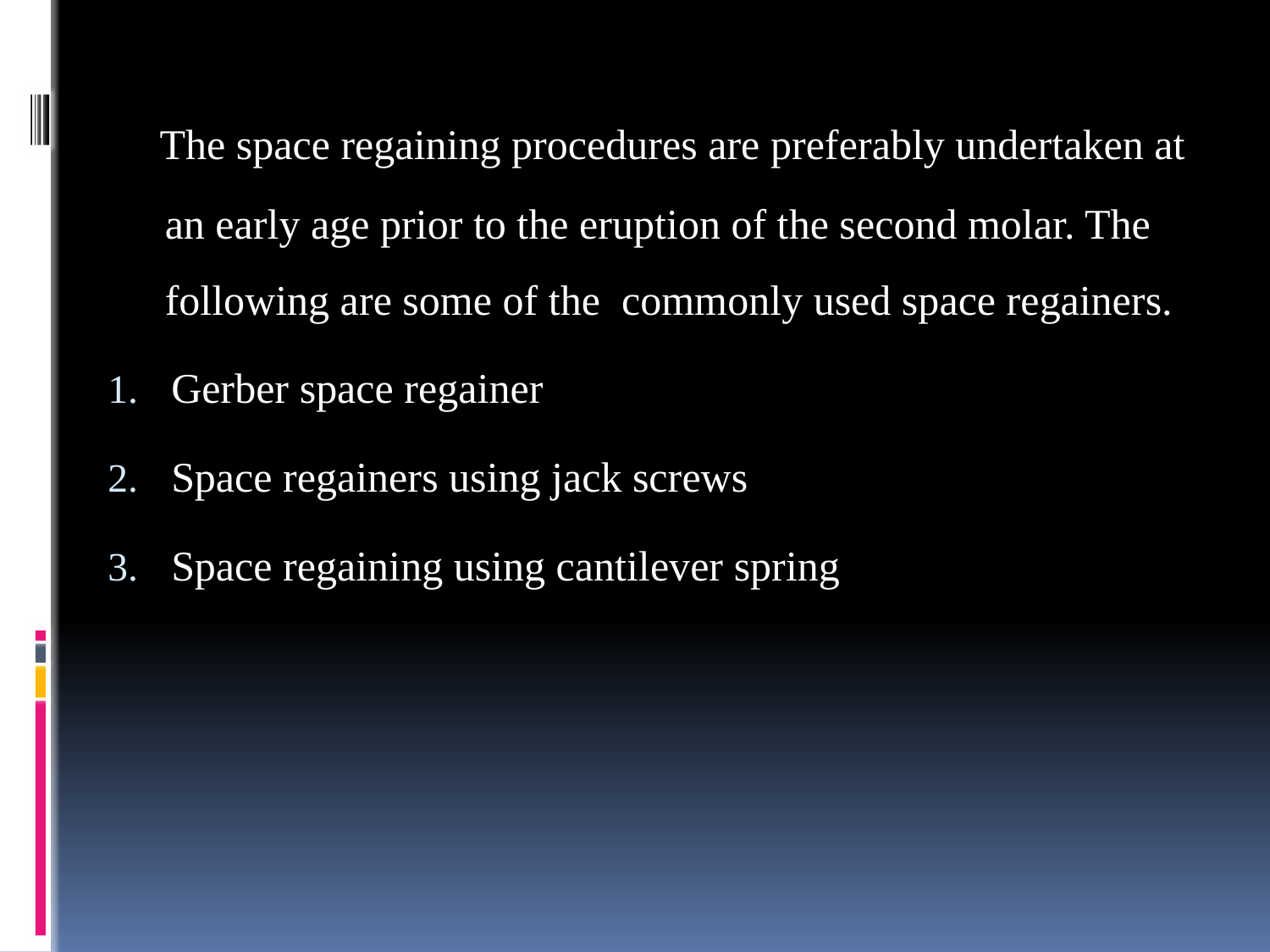

The space regaining procedures are preferably undertaken at an early age prior to the eruption of the second molar. The following are some of the  commonly used space regainers.
Gerber space regainer
Space regainers using jack screws
Space regaining using cantilever spring